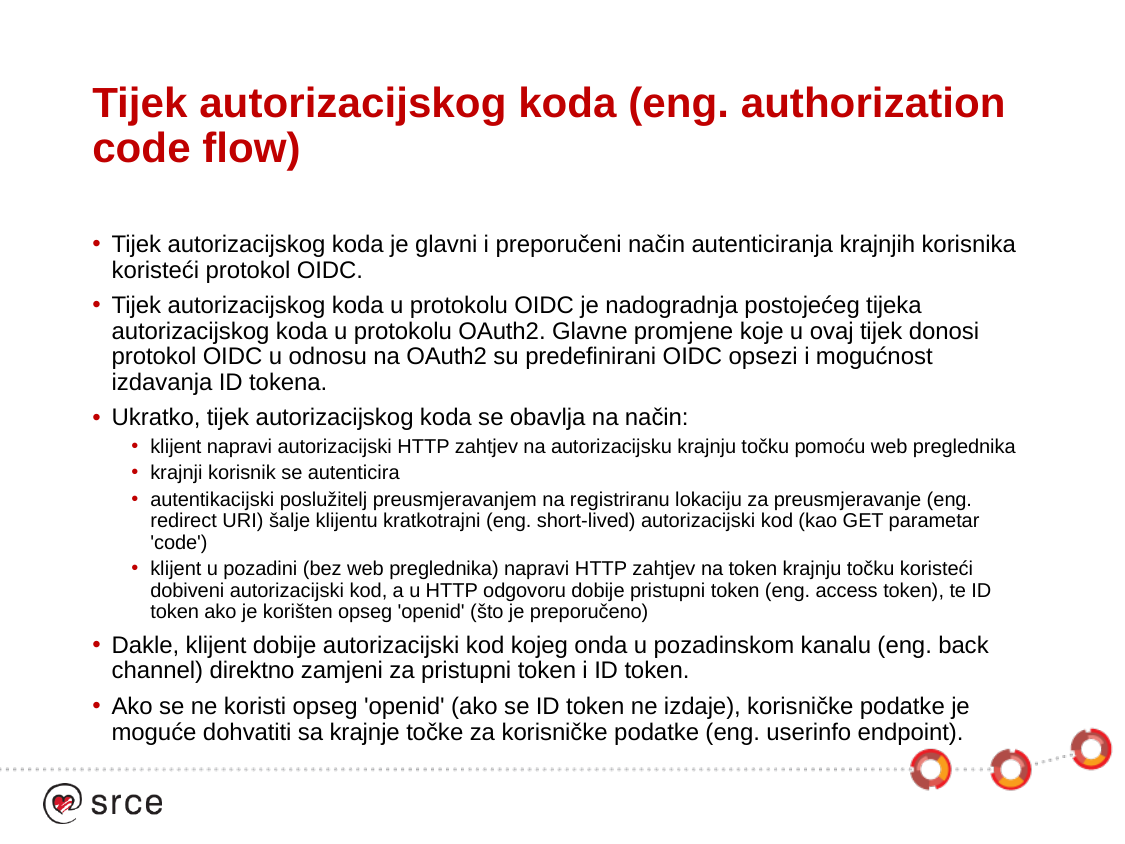

# Tijek autorizacijskog koda (eng. authorization code flow)
Tijek autorizacijskog koda je glavni i preporučeni način autenticiranja krajnjih korisnika koristeći protokol OIDC.
Tijek autorizacijskog koda u protokolu OIDC je nadogradnja postojećeg tijeka autorizacijskog koda u protokolu OAuth2. Glavne promjene koje u ovaj tijek donosi protokol OIDC u odnosu na OAuth2 su predefinirani OIDC opsezi i mogućnost izdavanja ID tokena.
Ukratko, tijek autorizacijskog koda se obavlja na način:
klijent napravi autorizacijski HTTP zahtjev na autorizacijsku krajnju točku pomoću web preglednika
krajnji korisnik se autenticira
autentikacijski poslužitelj preusmjeravanjem na registriranu lokaciju za preusmjeravanje (eng. redirect URI) šalje klijentu kratkotrajni (eng. short-lived) autorizacijski kod (kao GET parametar 'code')
klijent u pozadini (bez web preglednika) napravi HTTP zahtjev na token krajnju točku koristeći dobiveni autorizacijski kod, a u HTTP odgovoru dobije pristupni token (eng. access token), te ID token ako je korišten opseg 'openid' (što je preporučeno)
Dakle, klijent dobije autorizacijski kod kojeg onda u pozadinskom kanalu (eng. back channel) direktno zamjeni za pristupni token i ID token.
Ako se ne koristi opseg 'openid' (ako se ID token ne izdaje), korisničke podatke je moguće dohvatiti sa krajnje točke za korisničke podatke (eng. userinfo endpoint).